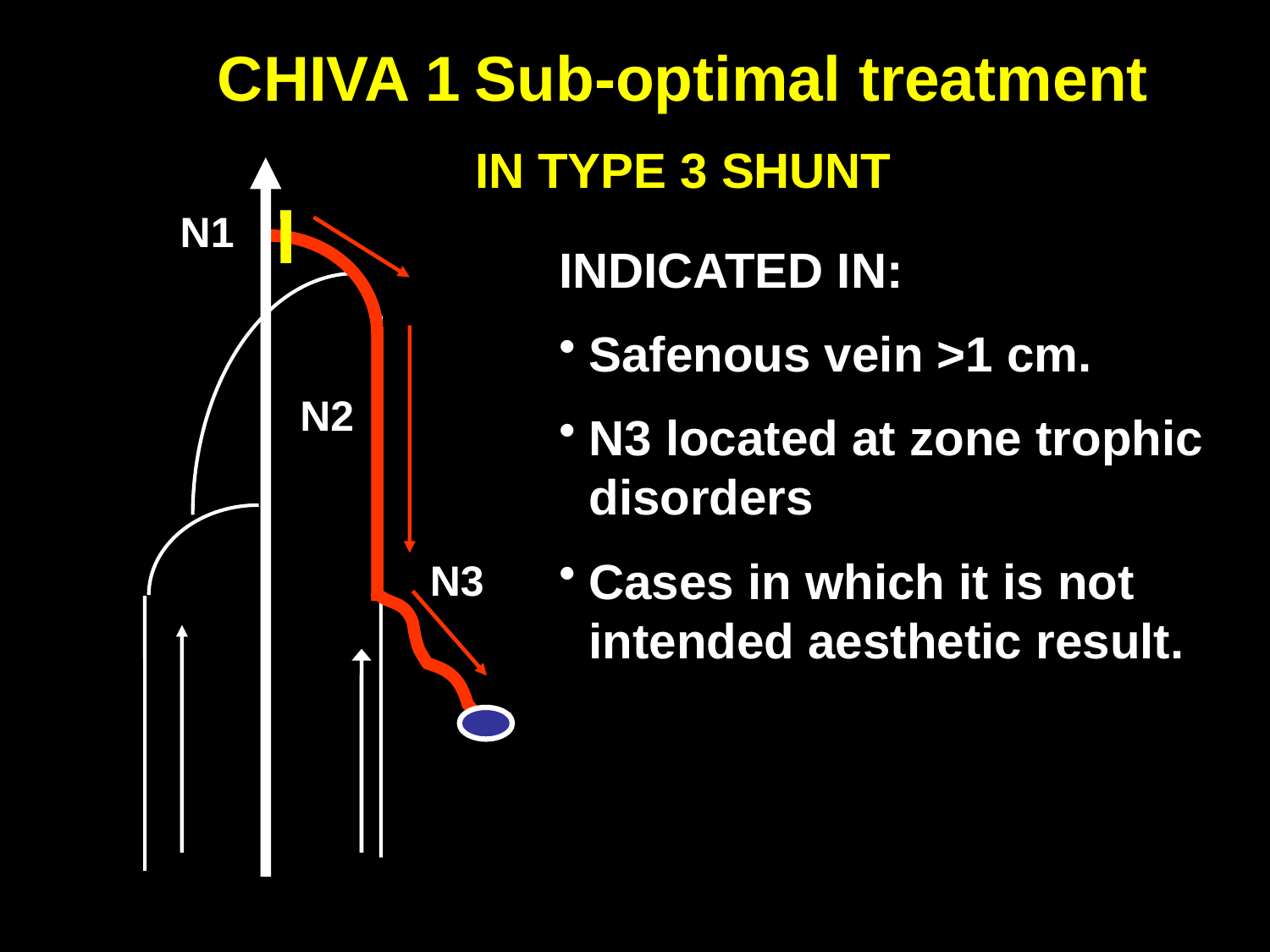

CHIVA 1 Sub-optimal treatment
IN TYPE 3 SHUNT

N1

INDICATED IN:
Safenous vein >1 cm.
N3 located at zone trophic disorders
Cases in which it is not intended aesthetic result.

N2

N3